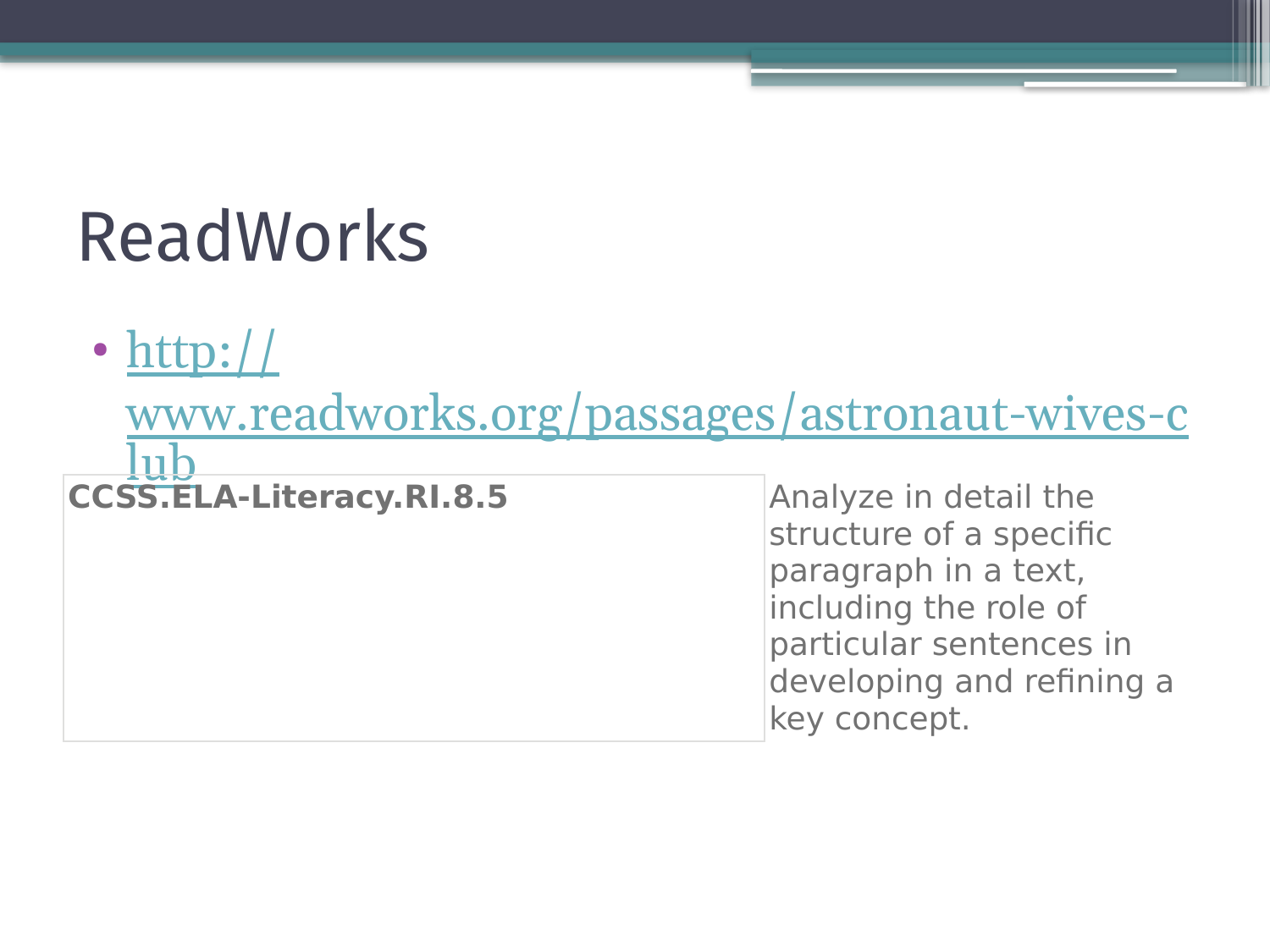

# ReadWorks
http://www.readworks.org/passages/astronaut-wives-club

| CCSS.ELA-Literacy.RI.8.5 | Analyze in detail the structure of a specific paragraph in a text, including the role of particular sentences in developing and refining a key concept. |
| --- | --- |